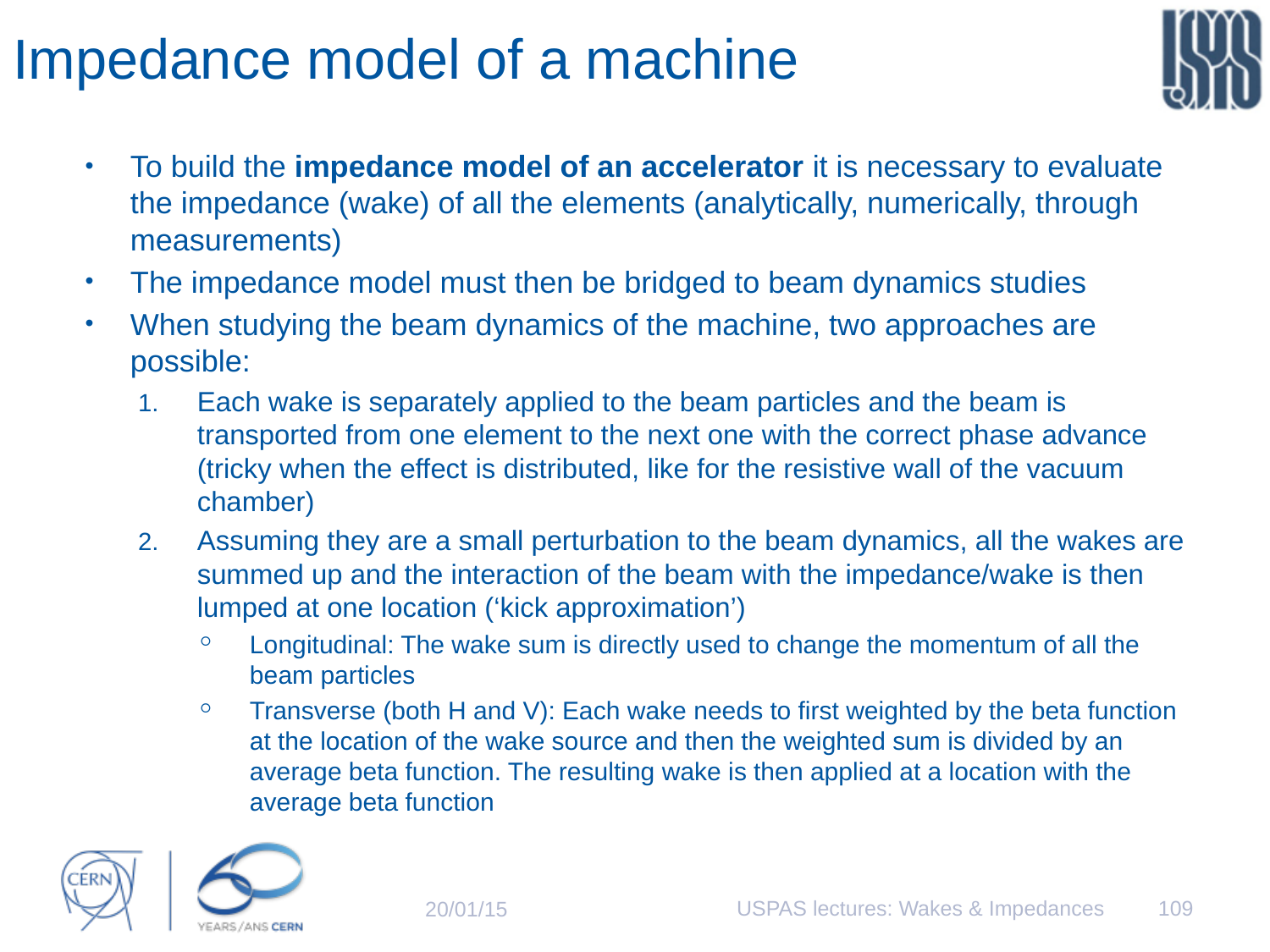

# Impedance model of a machine
To build the impedance model of an accelerator it is necessary to evaluate the impedance (wake) of all the elements (analytically, numerically, through measurements)
The impedance model must then be bridged to beam dynamics studies
When studying the beam dynamics of the machine, two approaches are possible:
Each wake is separately applied to the beam particles and the beam is transported from one element to the next one with the correct phase advance (tricky when the effect is distributed, like for the resistive wall of the vacuum chamber)
Assuming they are a small perturbation to the beam dynamics, all the wakes are summed up and the interaction of the beam with the impedance/wake is then lumped at one location (‘kick approximation’)
Longitudinal: The wake sum is directly used to change the momentum of all the beam particles
Transverse (both H and V): Each wake needs to first weighted by the beta function at the location of the wake source and then the weighted sum is divided by an average beta function. The resulting wake is then applied at a location with the average beta function
USPAS lectures: Wakes & Impedances
109
20/01/15